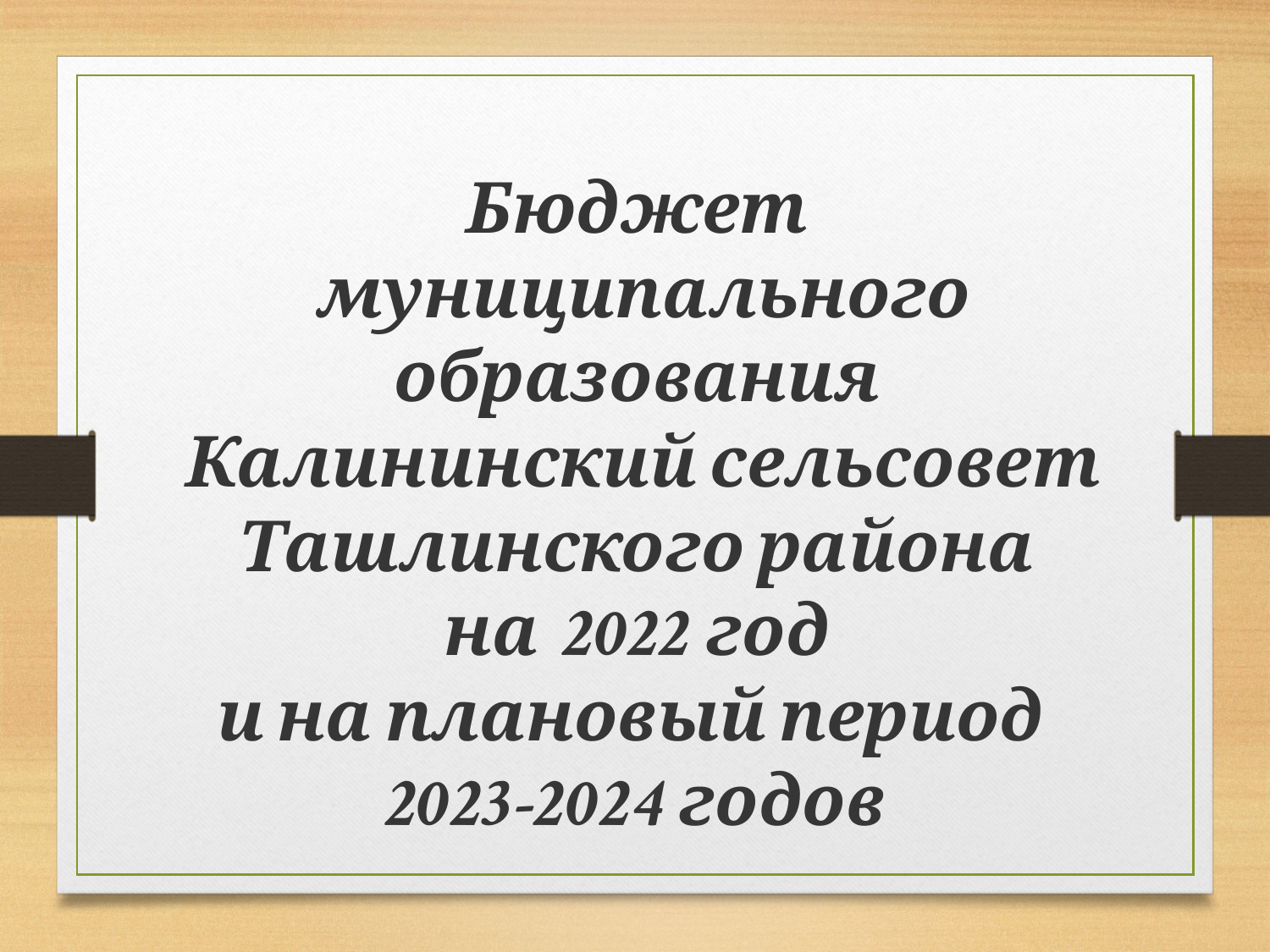

Бюджет
 муниципального образования
 Калининский сельсовет Ташлинского района
 на  2022 год
и на плановый период
2023-2024 годов